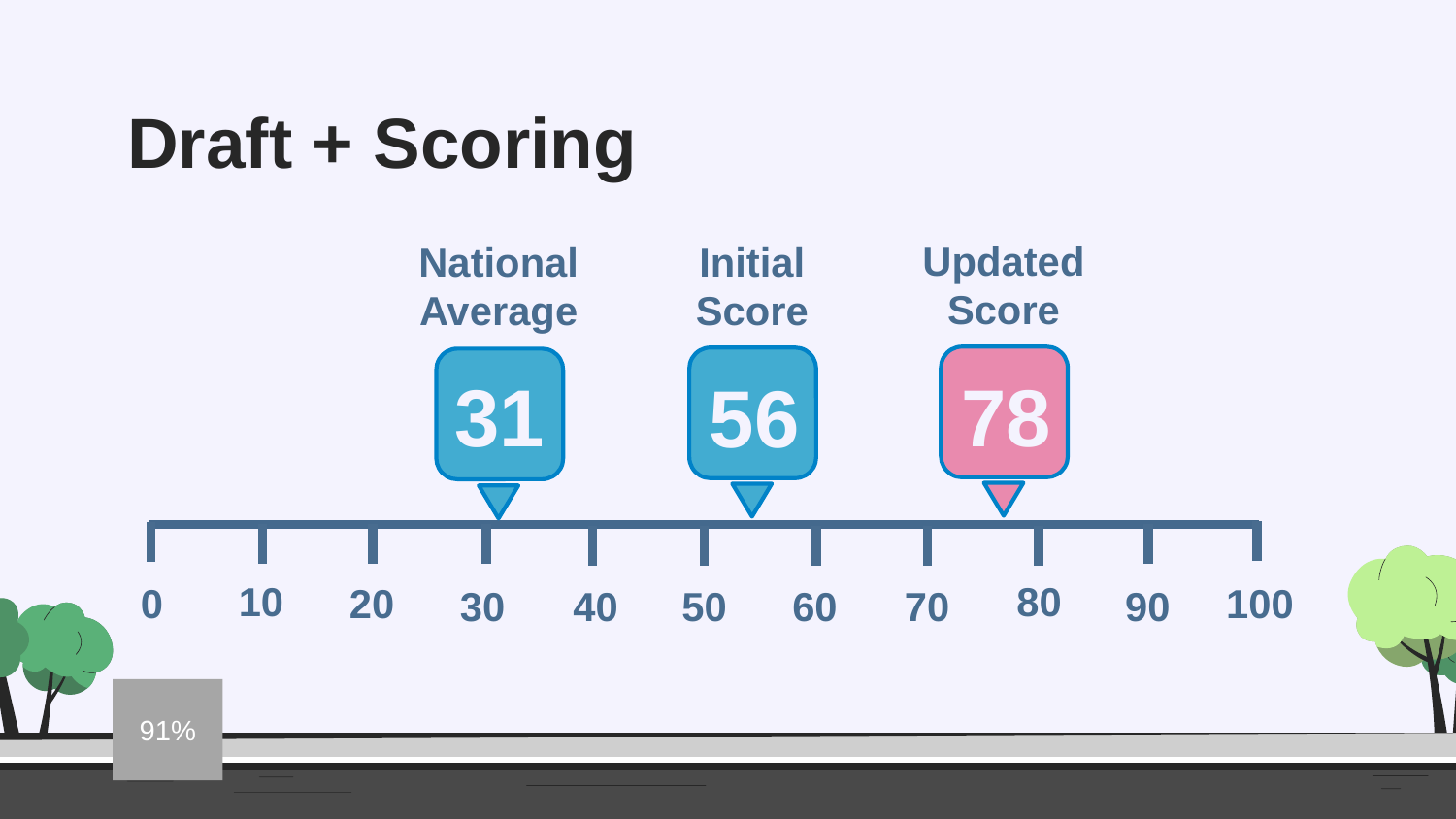

# Draft + Scoring
Updated Score

78

National
Average
Initial Score

31
56

10
80
0
20
100
30
40
50
60
70
90
91%
Dorchester County Complete Streets Ordinance